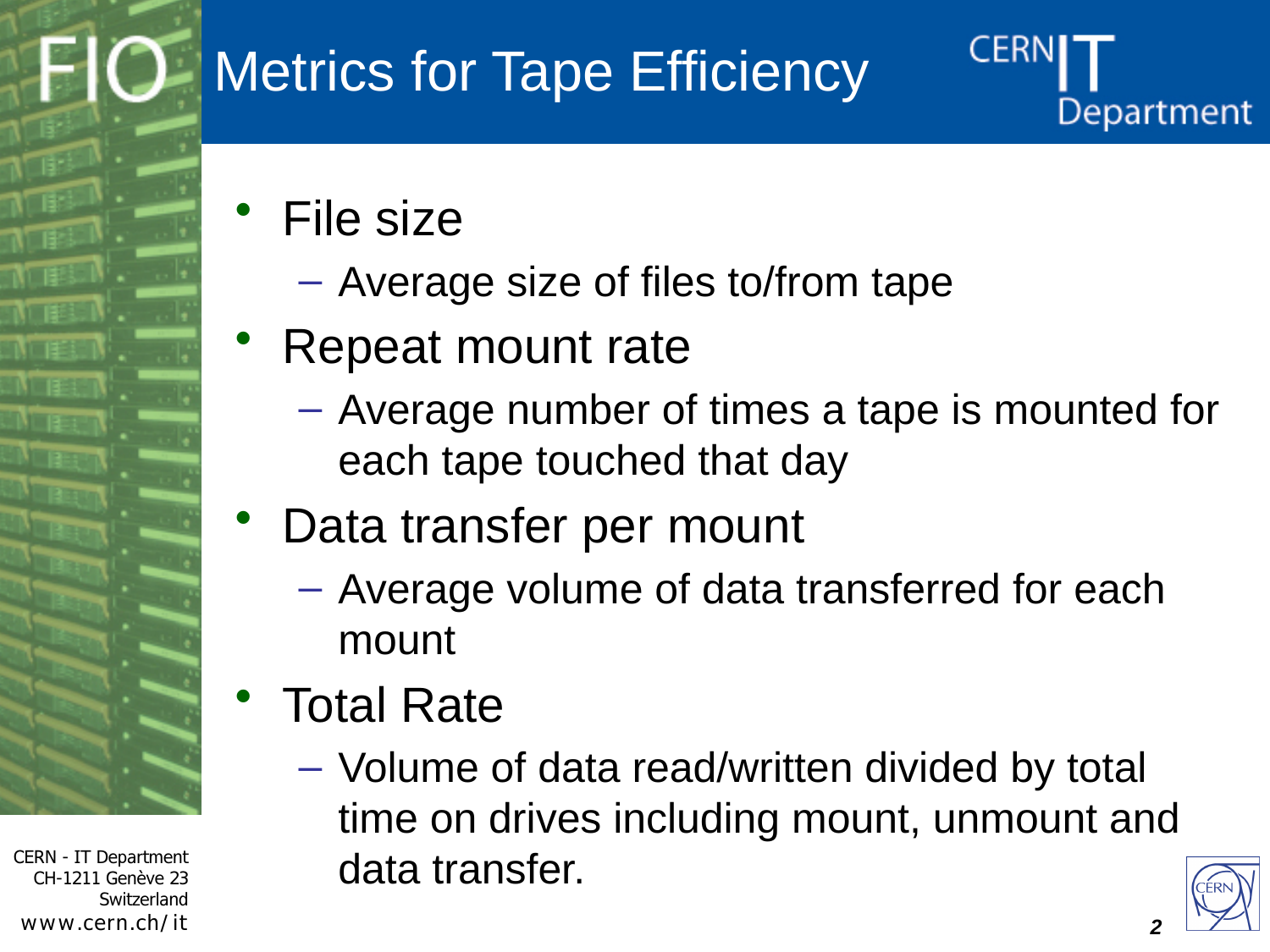

# Metrics for Tape Efficiency
File size
Average size of files to/from tape
Repeat mount rate
Average number of times a tape is mounted for each tape touched that day
Data transfer per mount
Average volume of data transferred for each mount
Total Rate
Volume of data read/written divided by total time on drives including mount, unmount and data transfer.

2